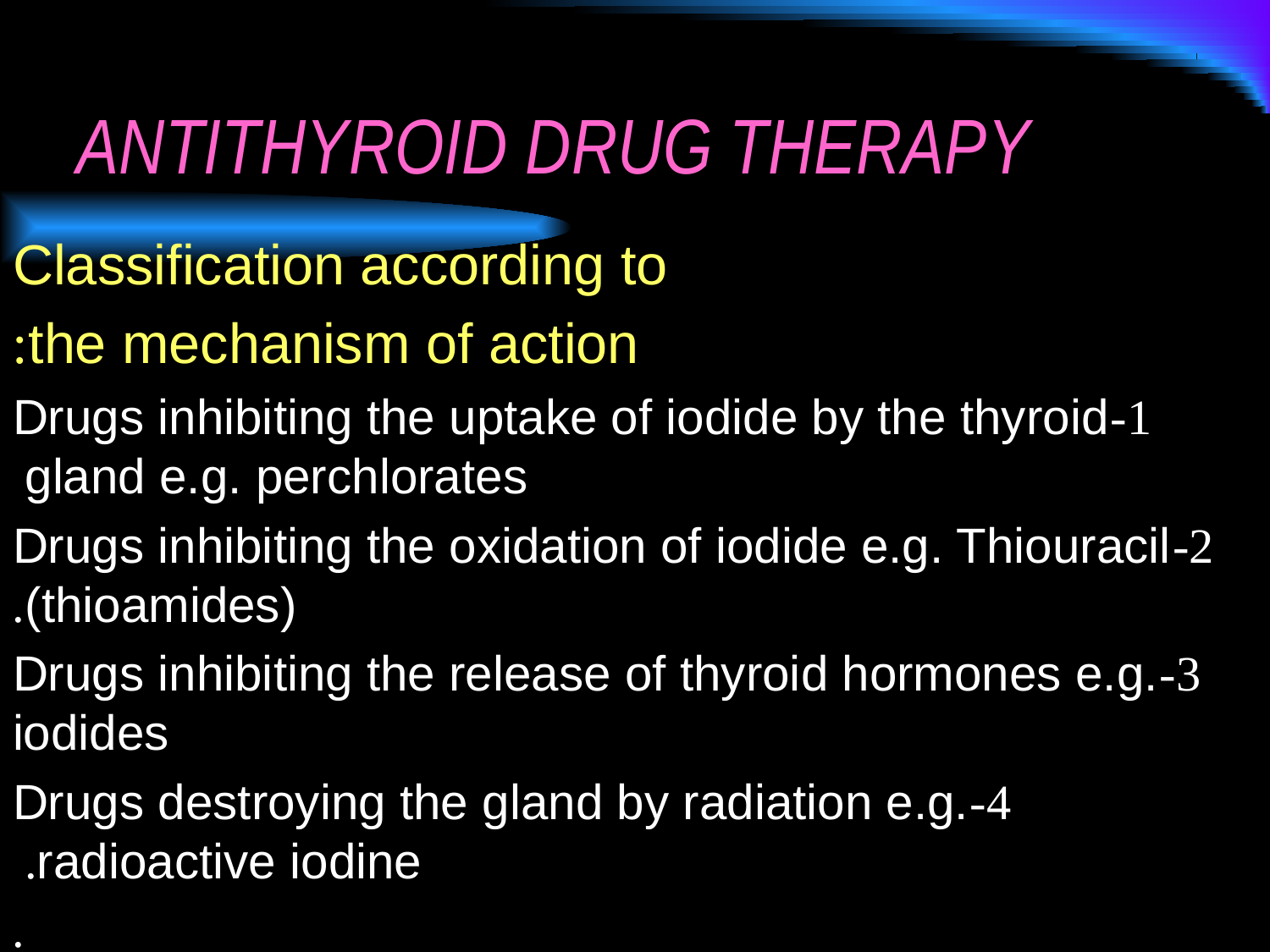

# ANTITHYROID DRUG THERAPY
 Classification according to
     the mechanism of action:
1-Drugs inhibiting the uptake of iodide by the thyroid gland e.g. perchlorates
2-Drugs inhibiting the oxidation of iodide e.g. Thiouracil (thioamides).
3-Drugs inhibiting the release of thyroid hormones e.g. iodides
 4-Drugs destroying the gland by radiation e.g. radioactive iodine.
.